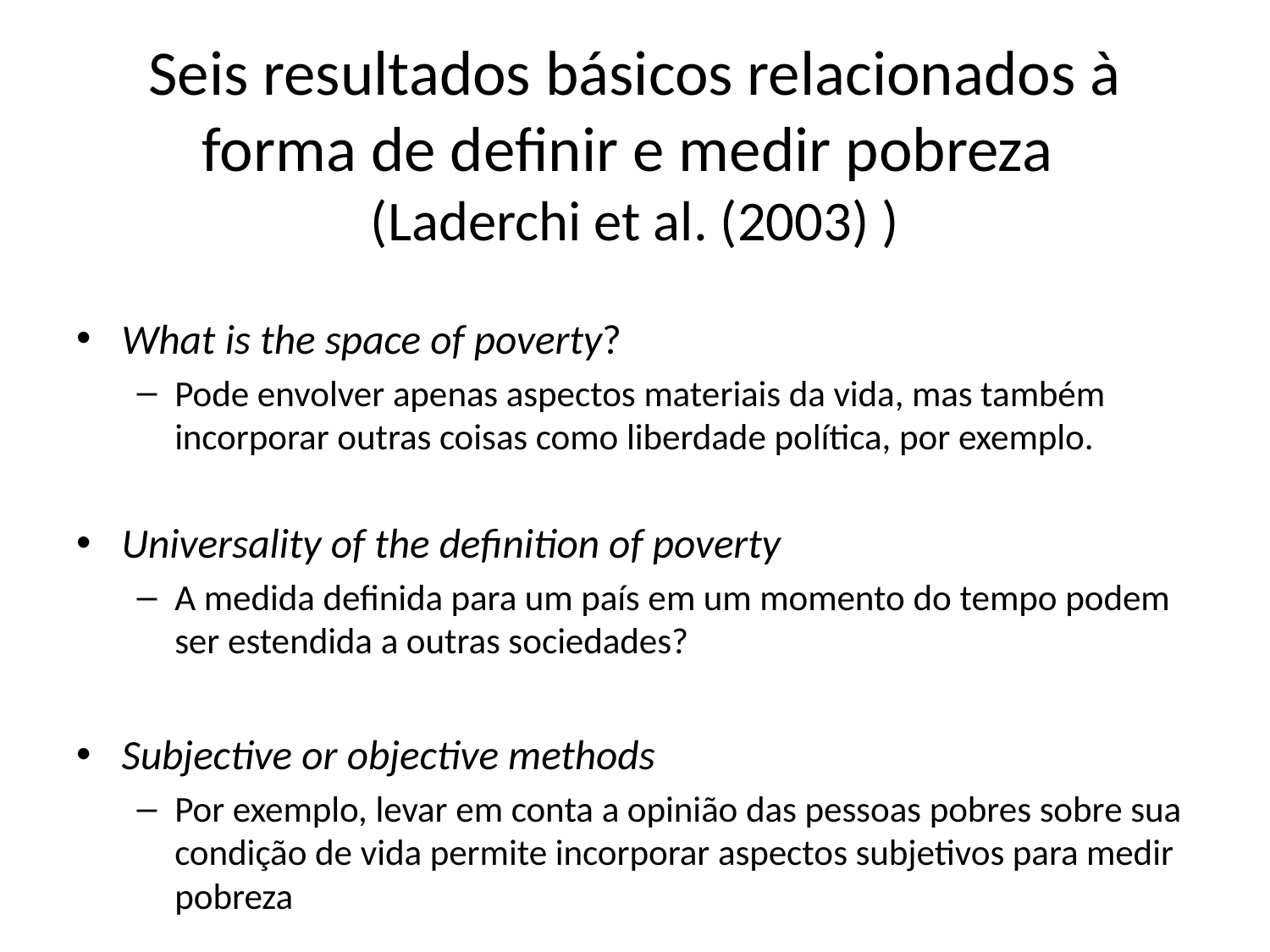

# Seis resultados básicos relacionados à forma de definir e medir pobreza (Laderchi et al. (2003) )
What is the space of poverty?
Pode envolver apenas aspectos materiais da vida, mas também incorporar outras coisas como liberdade política, por exemplo.

Universality of the definition of poverty
A medida definida para um país em um momento do tempo podem ser estendida a outras sociedades?

Subjective or objective methods
Por exemplo, levar em conta a opinião das pessoas pobres sobre sua condição de vida permite incorporar aspectos subjetivos para medir pobreza